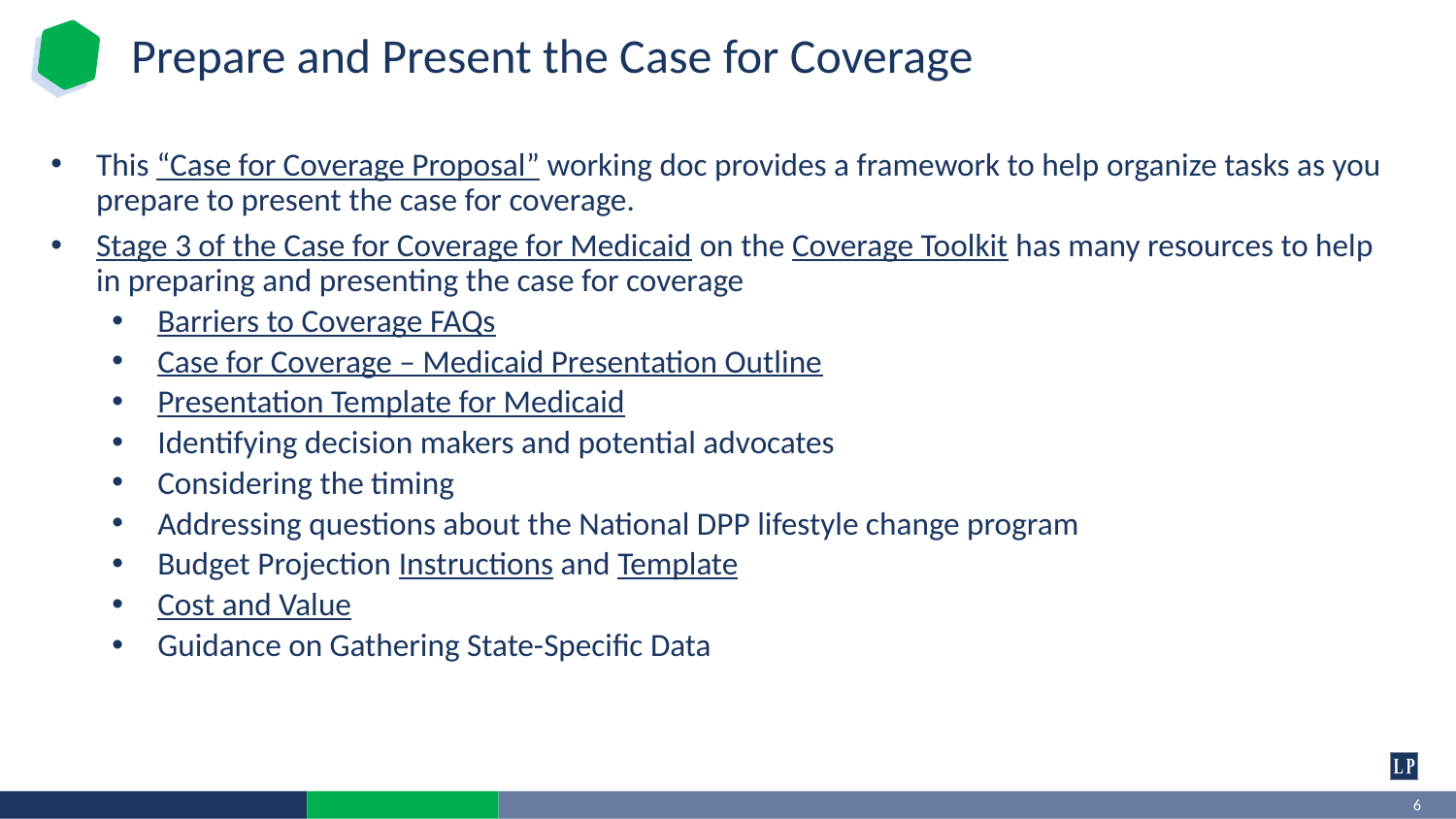

# Prepare and Present the Case for Coverage
This “Case for Coverage Proposal” working doc provides a framework to help organize tasks as you prepare to present the case for coverage.
Stage 3 of the Case for Coverage for Medicaid on the Coverage Toolkit has many resources to help in preparing and presenting the case for coverage
Barriers to Coverage FAQs
Case for Coverage – Medicaid Presentation Outline
Presentation Template for Medicaid
Identifying decision makers and potential advocates
Considering the timing
Addressing questions about the National DPP lifestyle change program
Budget Projection Instructions and Template
Cost and Value
Guidance on Gathering State-Specific Data